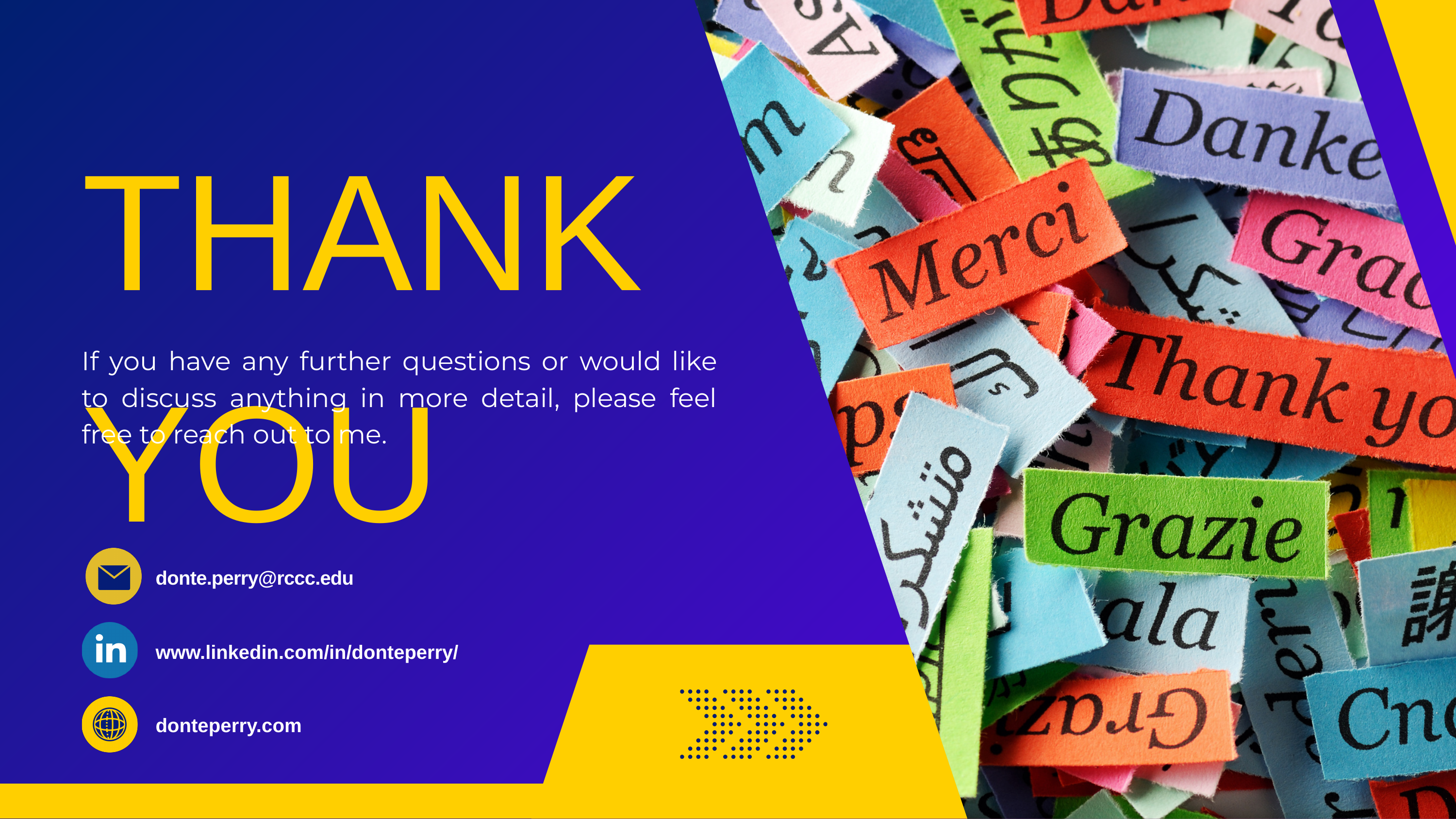

THANK YOU
If you have any further questions or would like to discuss anything in more detail, please feel free to reach out to me.

donte.perry@rccc.edu

www.linkedin.com/in/donteperry/

donteperry.com